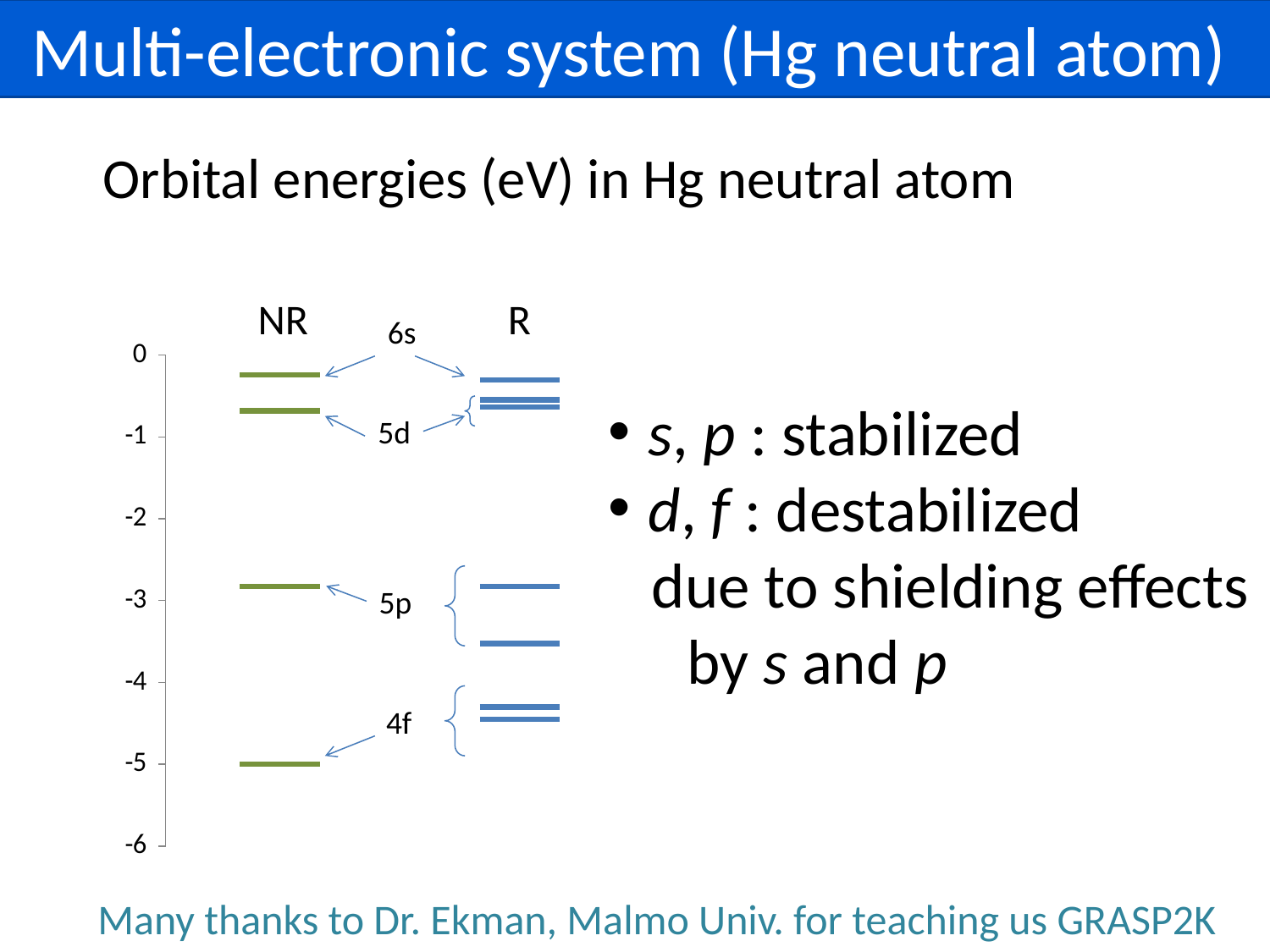

Multi-electronic system (Hg neutral atom)
Orbital energies (eV) in Hg neutral atom
NR
R
6s

### Chart

| Category |  |  |
|---|---|---|
s, p : stabilized
d, f : destabilized
   due to shielding effects
　by s and p

5d

5p

4f
Many thanks to Dr. Ekman, Malmo Univ. for teaching us GRASP2K